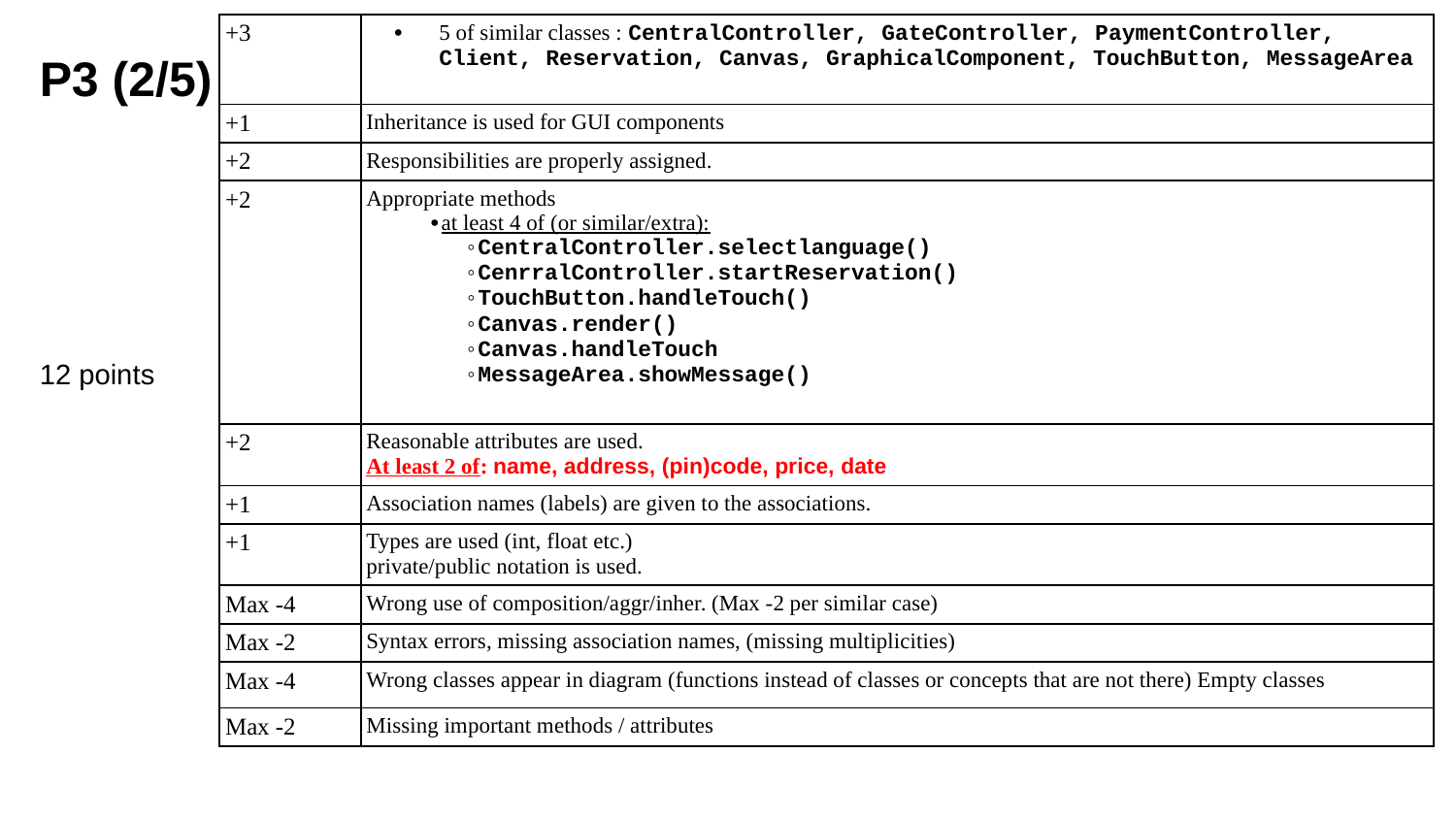

| +3 | 5 of similar classes : CentralController, GateController, PaymentController, Client, Reservation, Canvas, GraphicalComponent, TouchButton, MessageArea |
| --- | --- |
| +1 | Inheritance is used for GUI components |
| +2 | Responsibilities are properly assigned. |
| +2 | Appropriate methods at least 4 of (or similar/extra): CentralController.selectlanguage() CenrralController.startReservation() TouchButton.handleTouch() Canvas.render() Canvas.handleTouch MessageArea.showMessage() |
| +2 | Reasonable attributes are used. At least 2 of: name, address, (pin)code, price, date |
| +1 | Association names (labels) are given to the associations. |
| +1 | Types are used (int, float etc.) private/public notation is used. |
| Max -4 | Wrong use of composition/aggr/inher. (Max -2 per similar case) |
| Max -2 | Syntax errors, missing association names, (missing multiplicities) |
| Max -4 | Wrong classes appear in diagram (functions instead of classes or concepts that are not there) Empty classes |
| Max -2 | Missing important methods / attributes |
P3 (2/5)
12 points